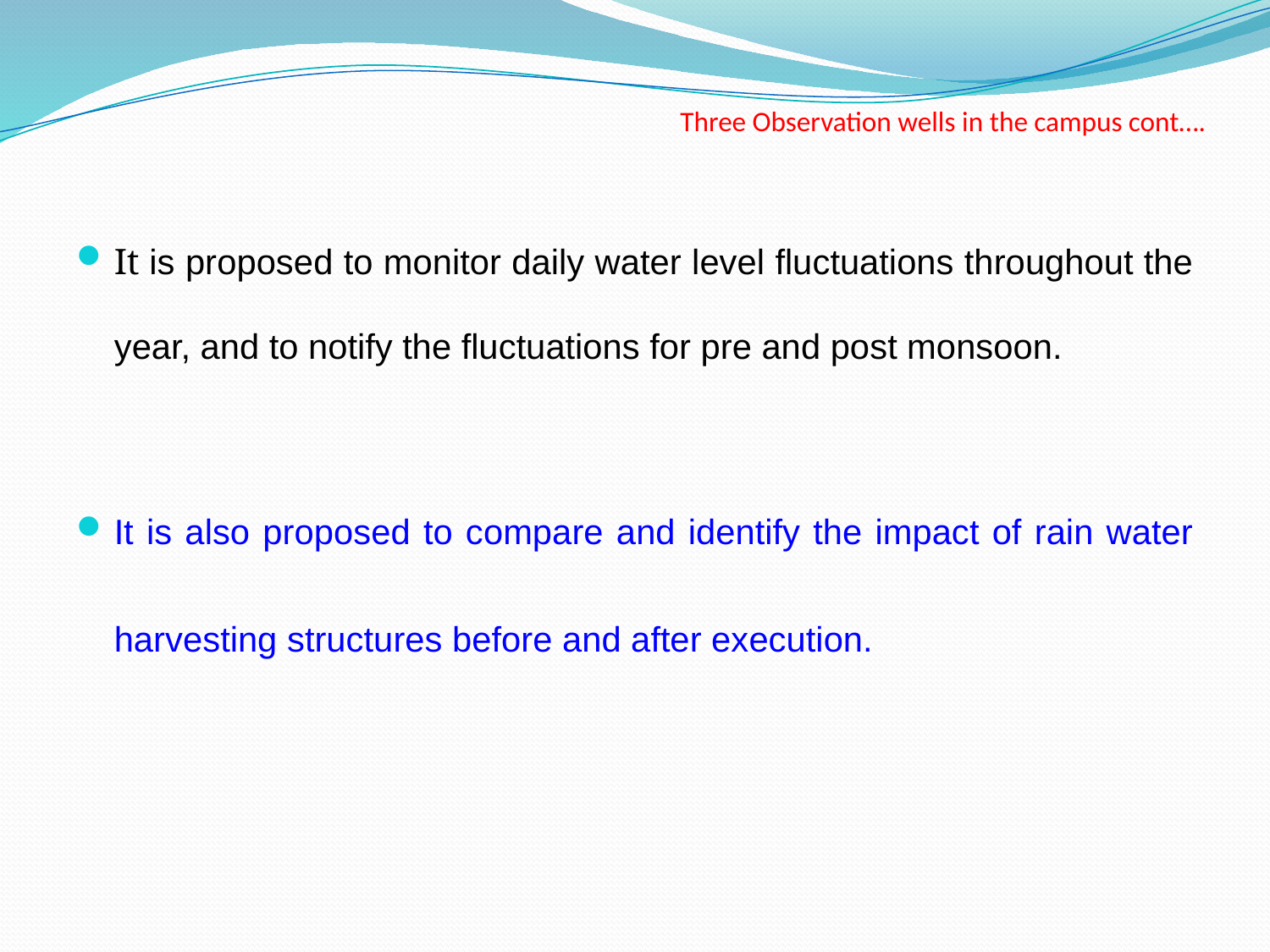

# Three Observation wells in the campus cont….
It is proposed to monitor daily water level fluctuations throughout the year, and to notify the fluctuations for pre and post monsoon.

It is also proposed to compare and identify the impact of rain water harvesting structures before and after execution.